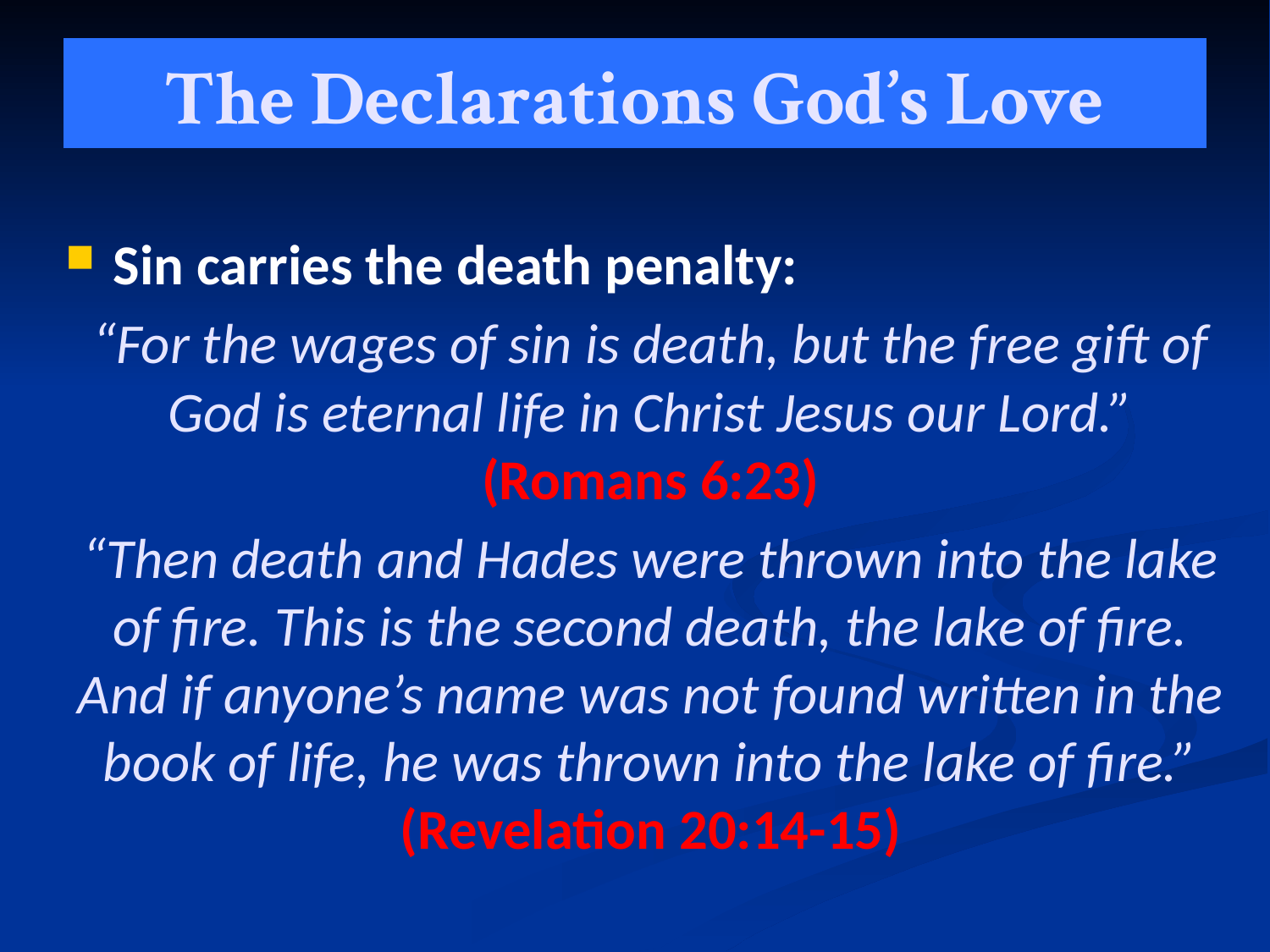

# The Declarations God’s Love
Sin carries the death penalty:
“For the wages of sin is death, but the free gift of God is eternal life in Christ Jesus our Lord.” (Romans 6:23)
“Then death and Hades were thrown into the lake of fire. This is the second death, the lake of fire. And if anyone’s name was not found written in the book of life, he was thrown into the lake of fire.” (Revelation 20:14-15)